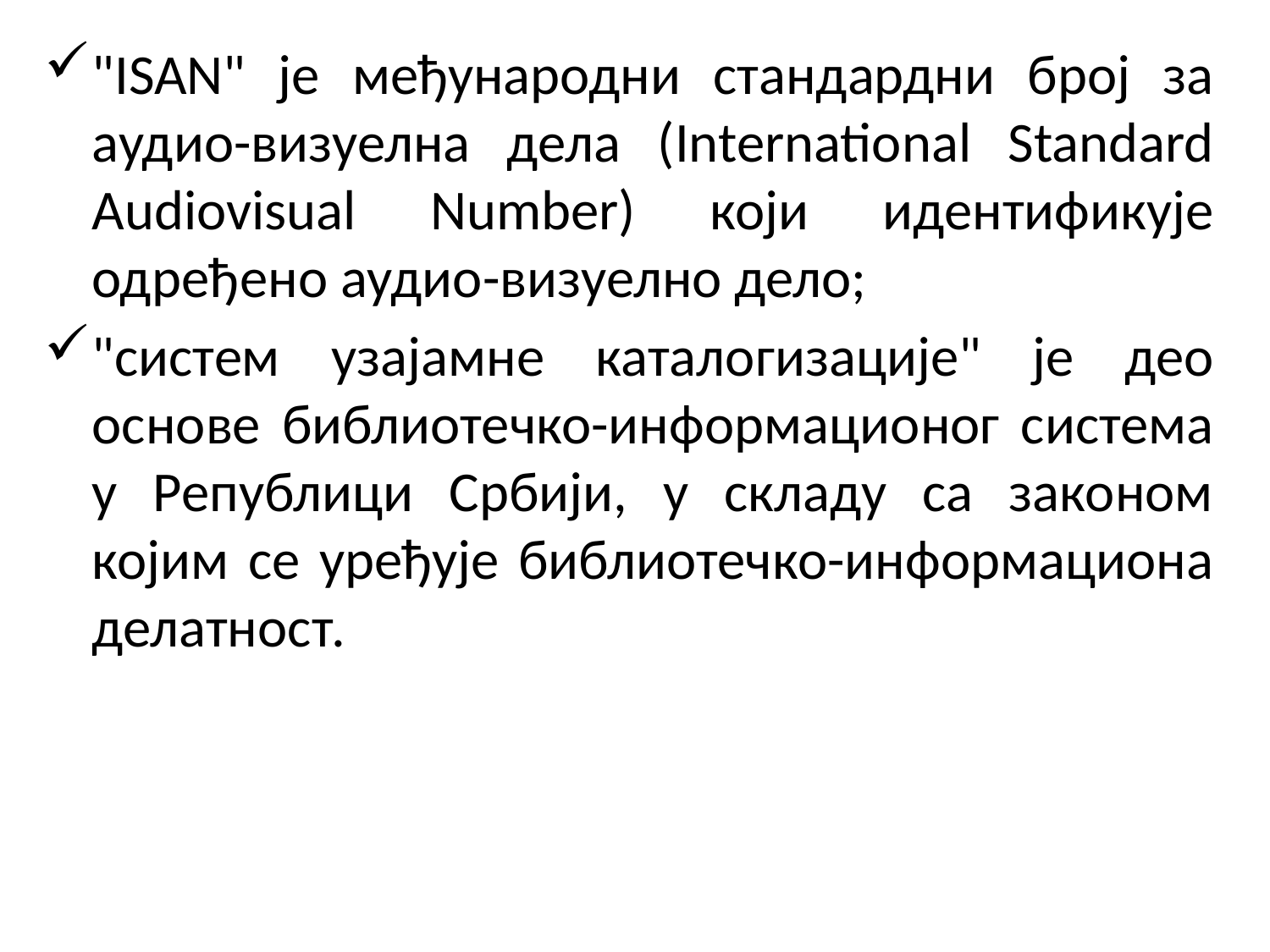

"ISAN" је међународни стандардни број за аудио-визуелна дела (International Standard Audiovisual Number) који идентификује одређено аудио-визуелно дело;
"систем узајамне каталогизације" је део основе библиотечко-информационог система у Републици Србији, у складу са законом којим се уређује библиотечко-информациона делатност.